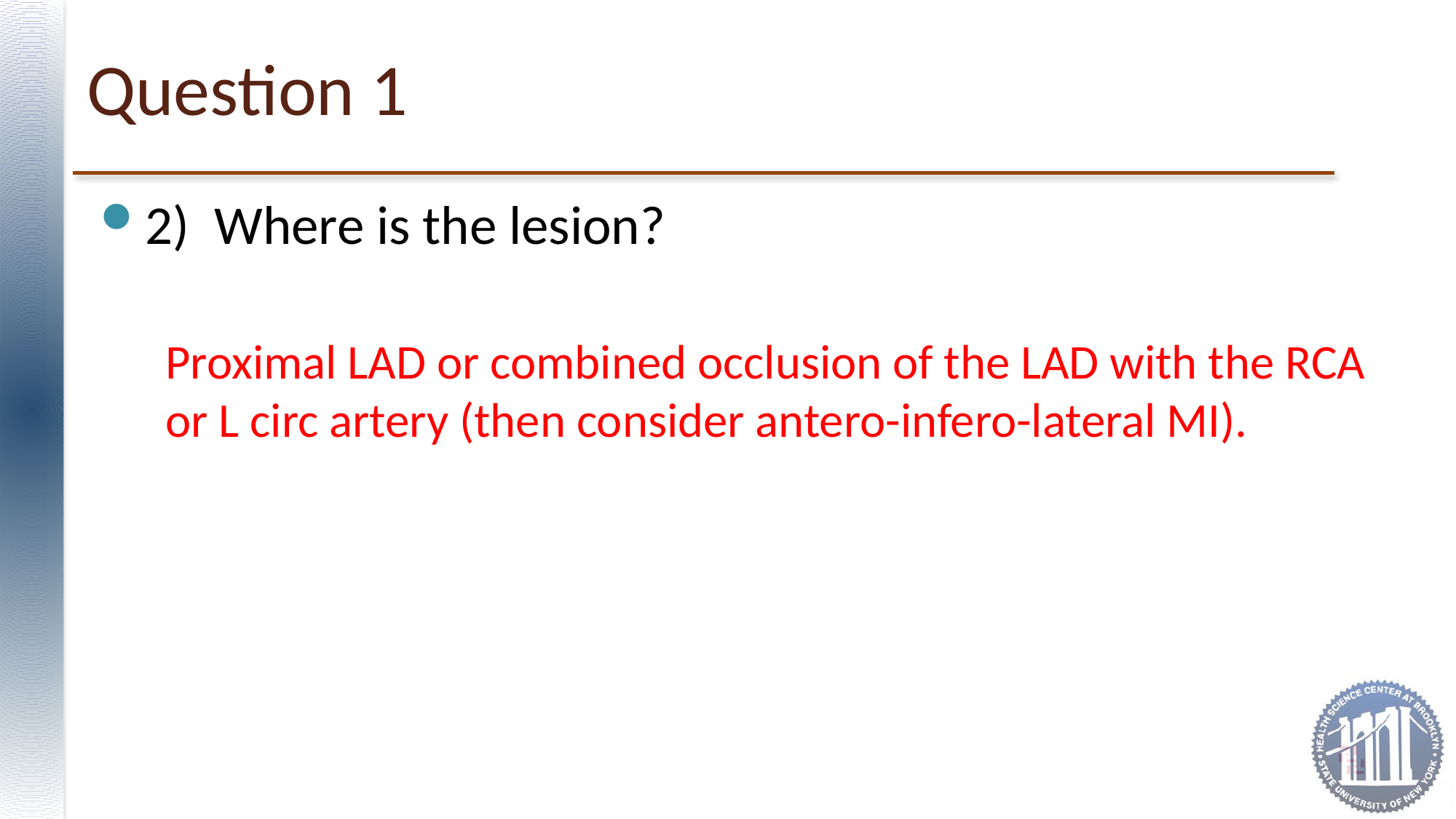

# Question 1
2)  Where is the lesion?

Proximal LAD or combined occlusion of the LAD with the RCA or L circ artery (then consider antero-infero-lateral MI).